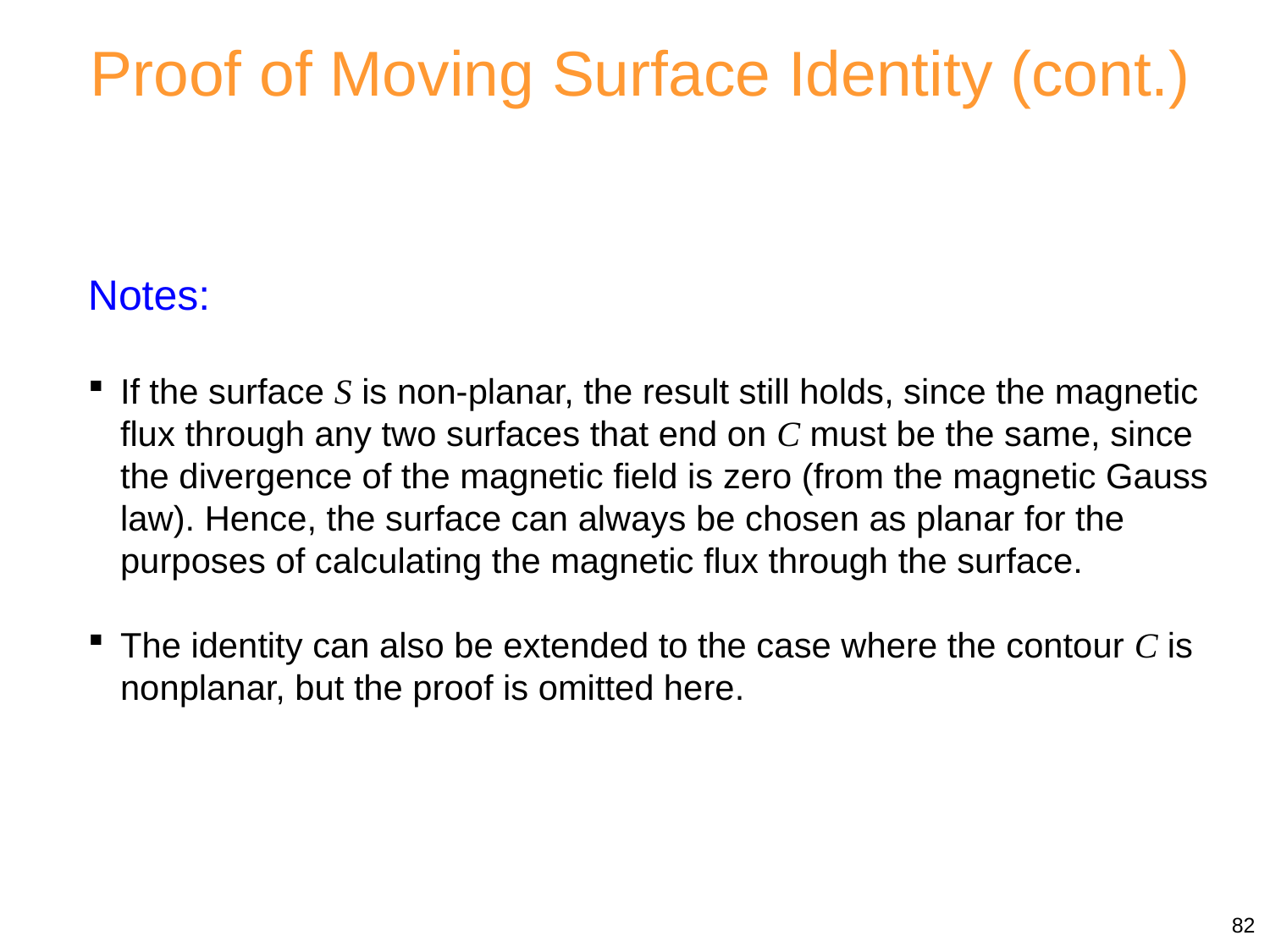

Proof of Moving Surface Identity (cont.)
Notes:

If the surface S is non-planar, the result still holds, since the magnetic flux through any two surfaces that end on C must be the same, since the divergence of the magnetic field is zero (from the magnetic Gauss law). Hence, the surface can always be chosen as planar for the purposes of calculating the magnetic flux through the surface.

The identity can also be extended to the case where the contour C is nonplanar, but the proof is omitted here.
82